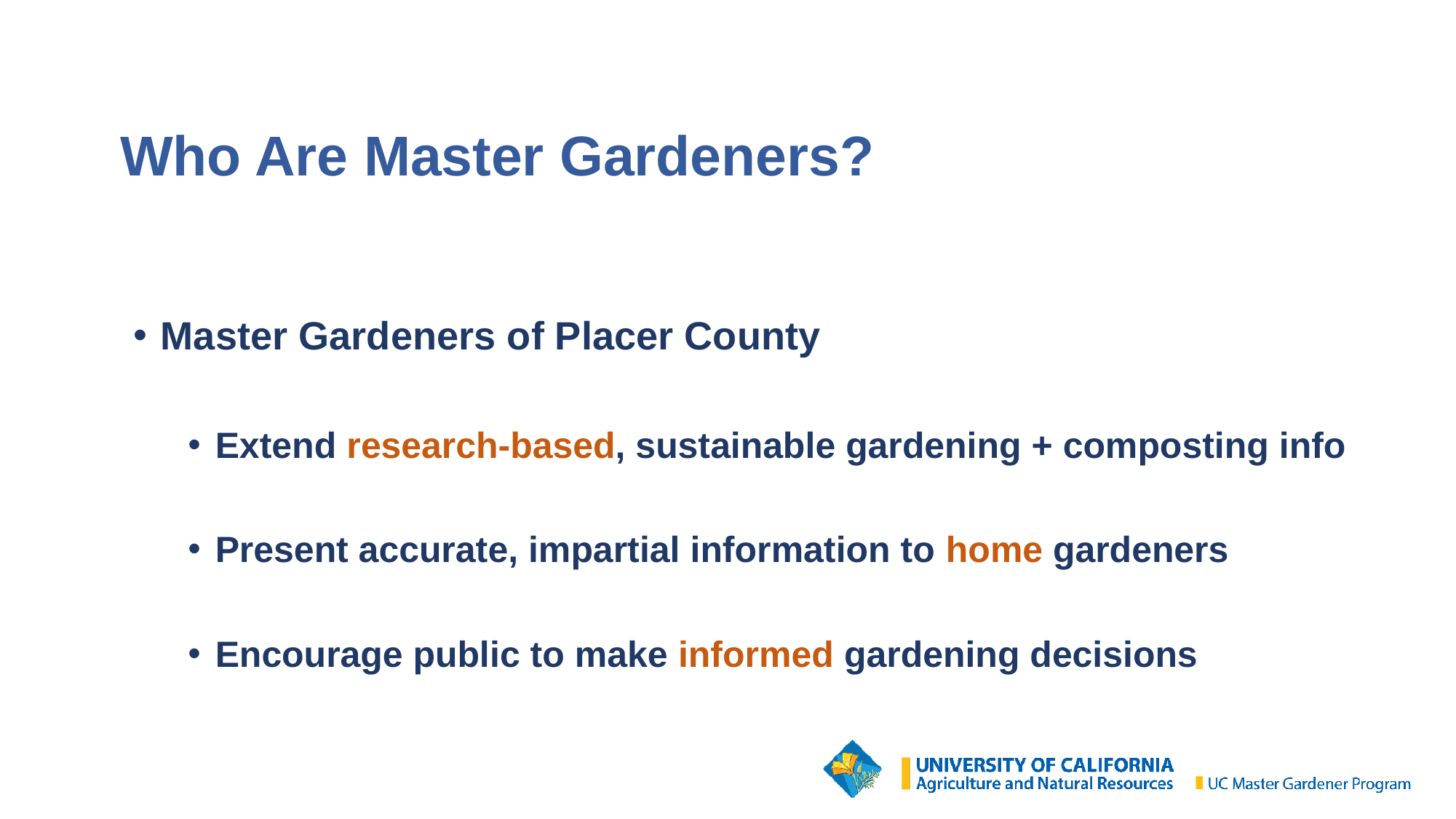

# Who Are Master Gardeners?
Master Gardeners of Placer County

Extend research-based, sustainable gardening + composting info

Present accurate, impartial information to home gardeners

Encourage public to make informed gardening decisions
2